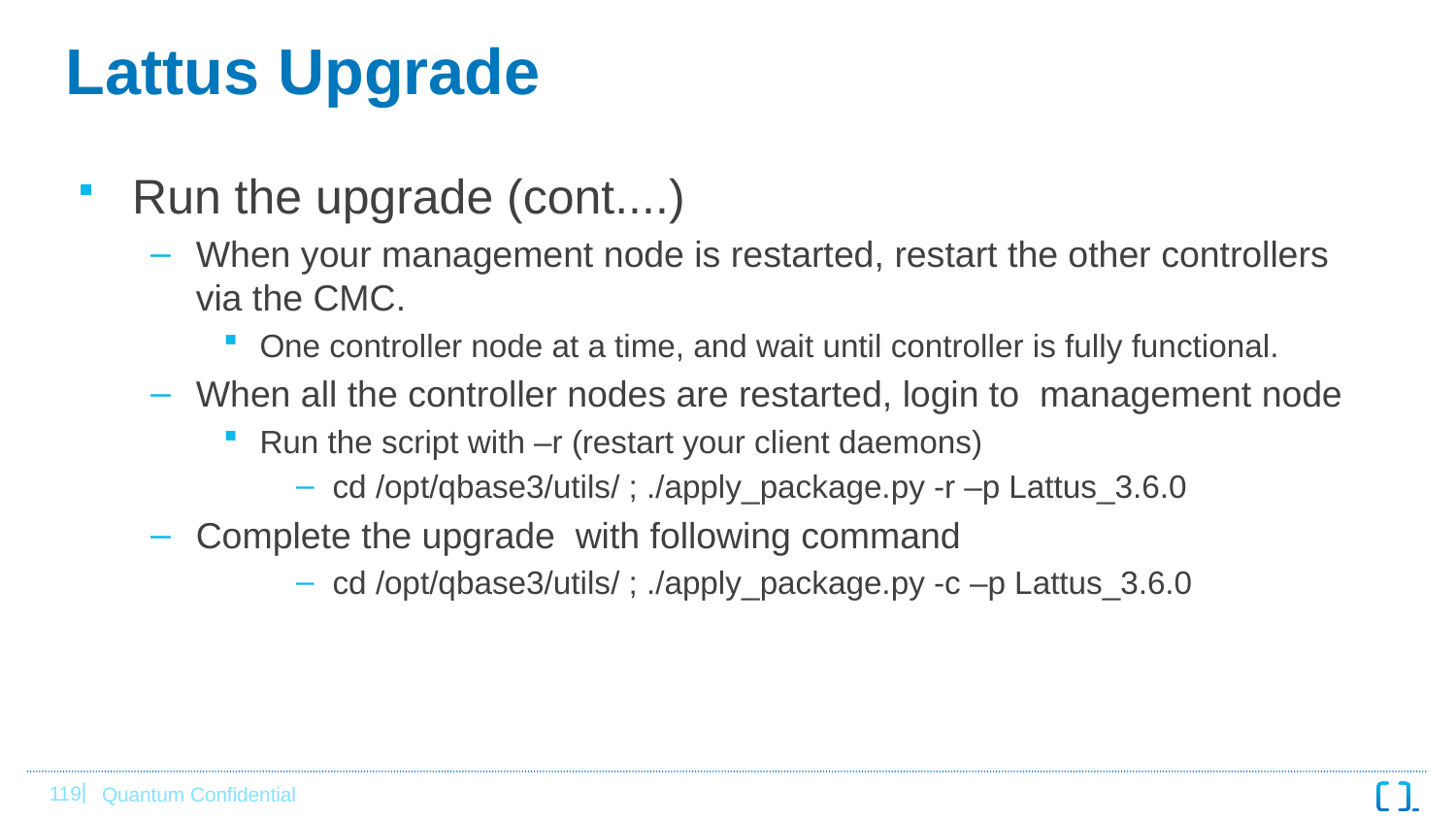

# Lattus Upgrade
Run the upgrade (cont....)
When your management node is restarted, restart the other controllers via the CMC.
One controller node at a time, and wait until controller is fully functional.
When all the controller nodes are restarted, login to  management node
Run the script with –r (restart your client daemons)
cd /opt/qbase3/utils/ ; ./apply_package.py -r –p Lattus_3.6.0
Complete the upgrade  with following command
cd /opt/qbase3/utils/ ; ./apply_package.py -c –p Lattus_3.6.0